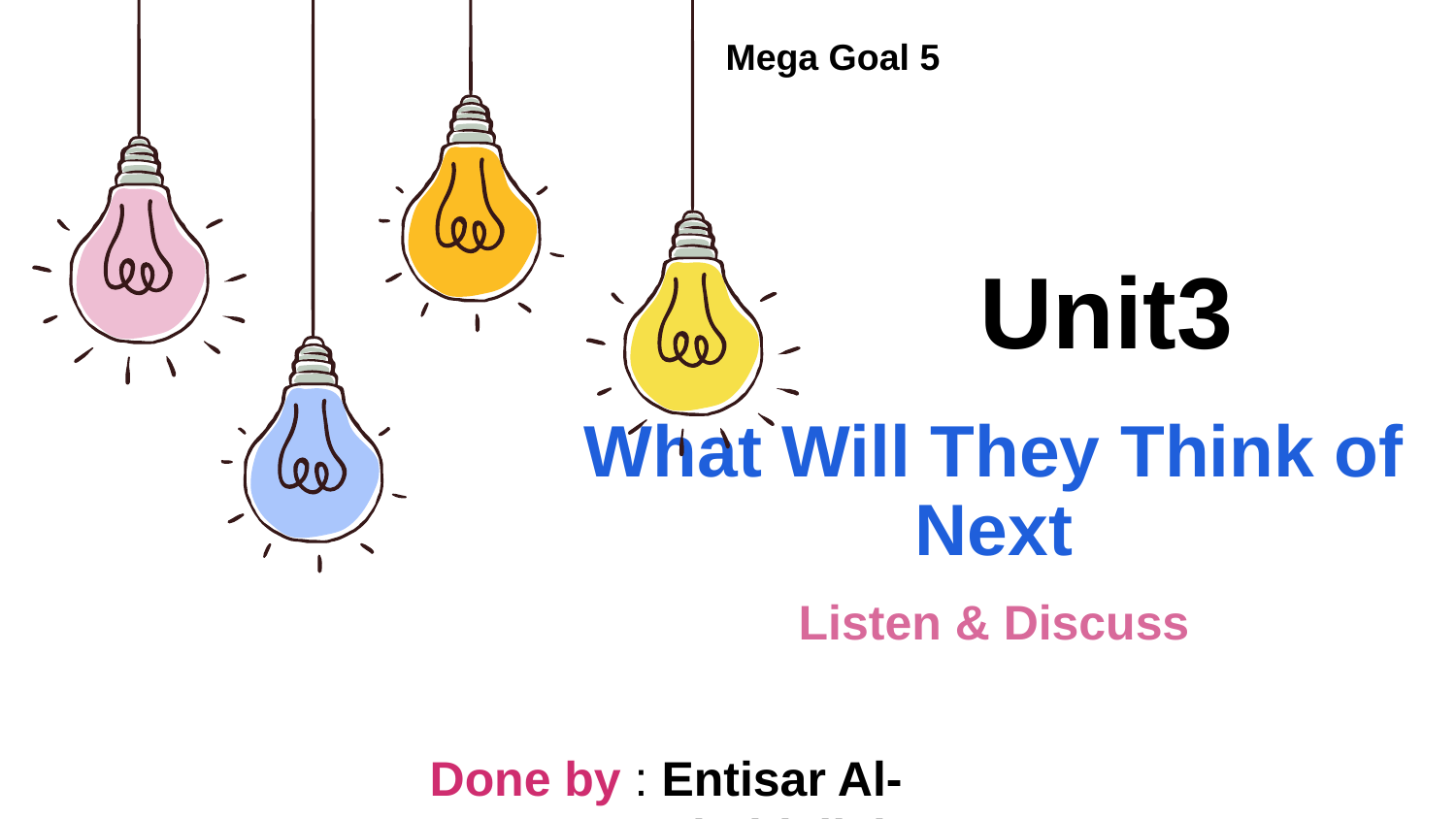

Mega Goal 5
# Unit3 What Will They Think of Next Listen & Discuss
Done by : Entisar Al-Obaidallah